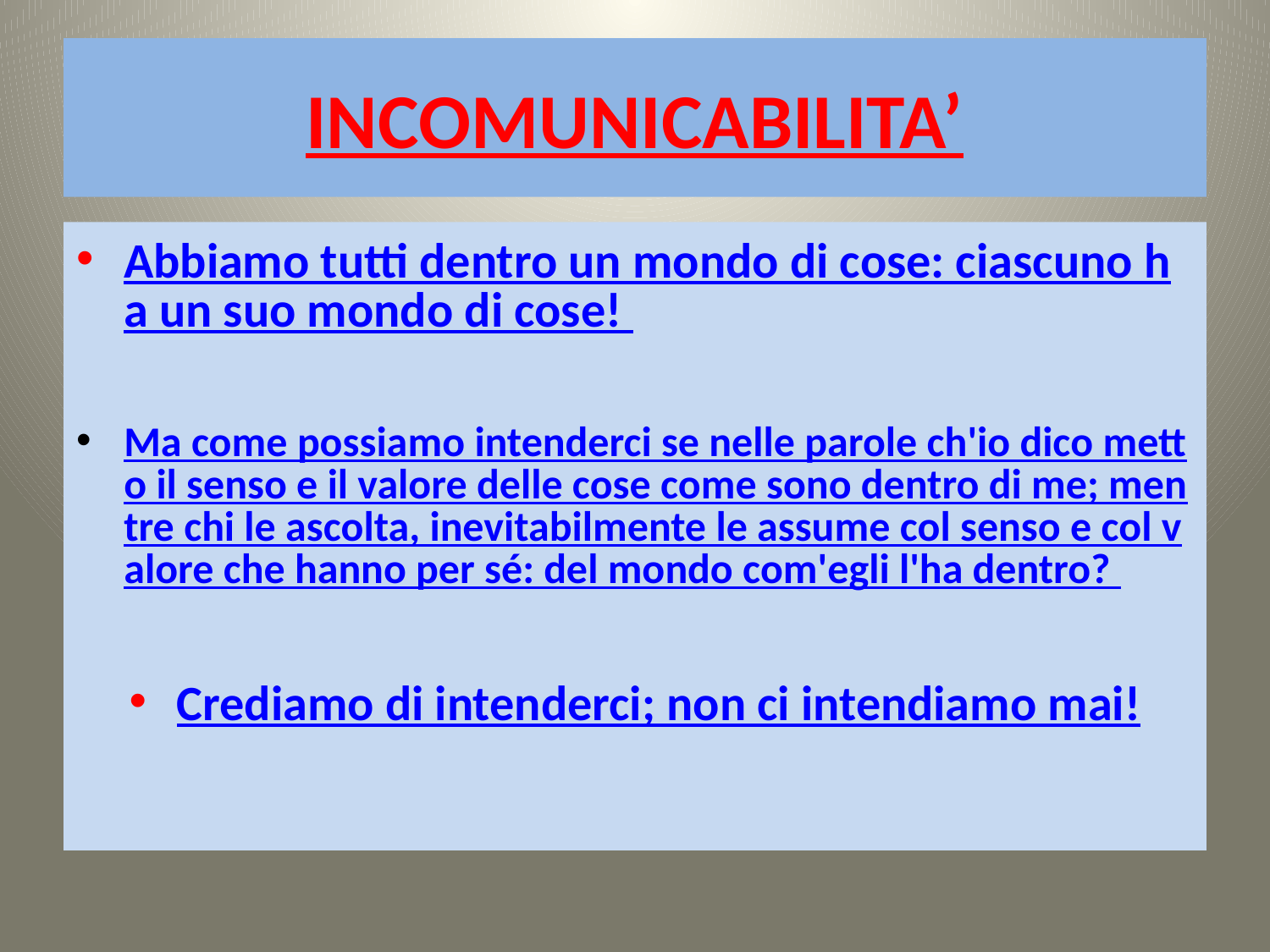

# INCOMUNICABILITA’
Abbiamo tutti dentro un mondo di cose: ciascuno ha un suo mondo di cose!

Ma come possiamo intenderci se nelle parole ch'io dico metto il senso e il valore delle cose come sono dentro di me; mentre chi le ascolta, inevitabilmente le assume col senso e col valore che hanno per sé: del mondo com'egli l'ha dentro?

Crediamo di intenderci; non ci intendiamo mai!